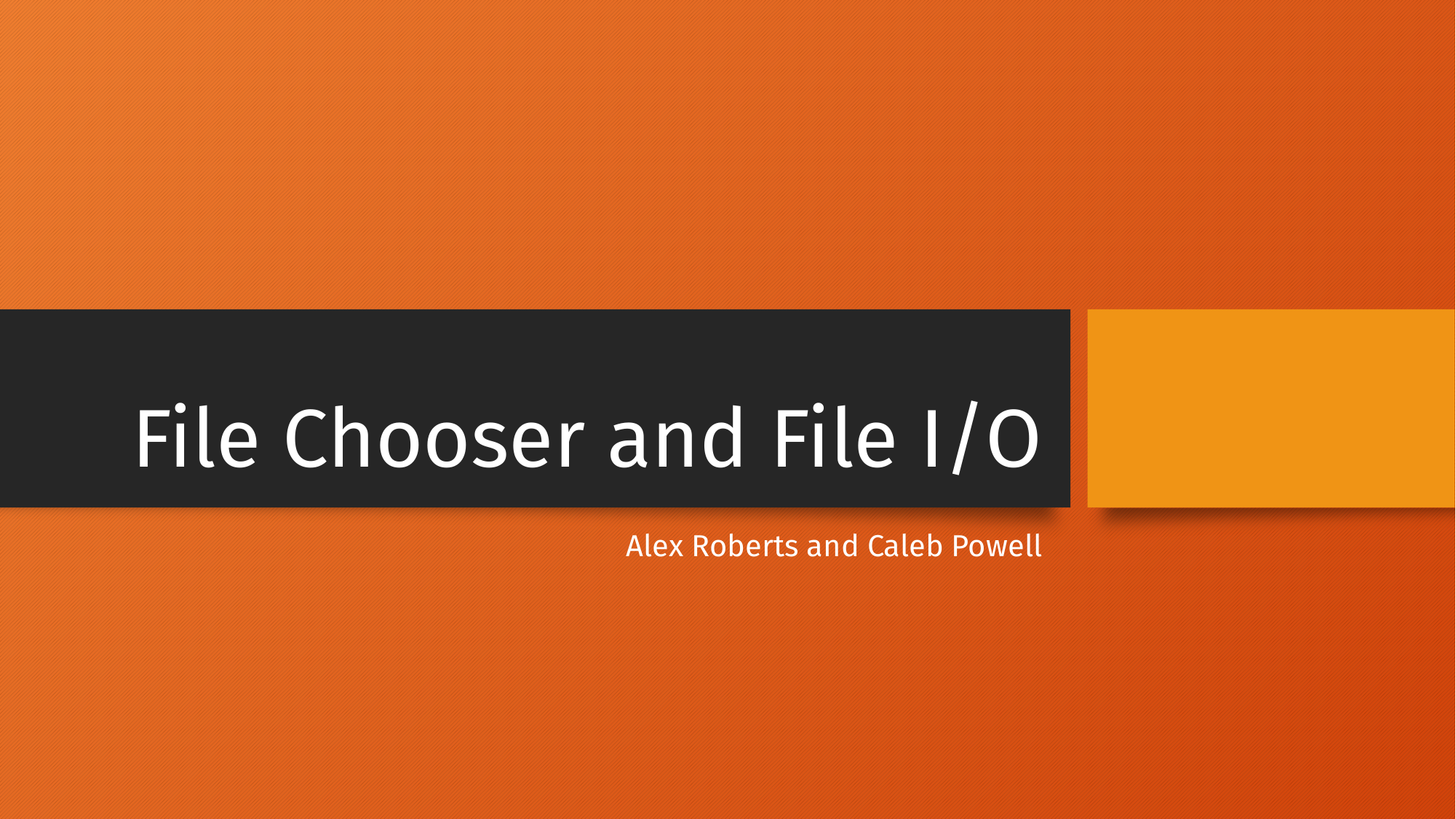

# File Chooser and File I/O
Alex Roberts and Caleb Powell